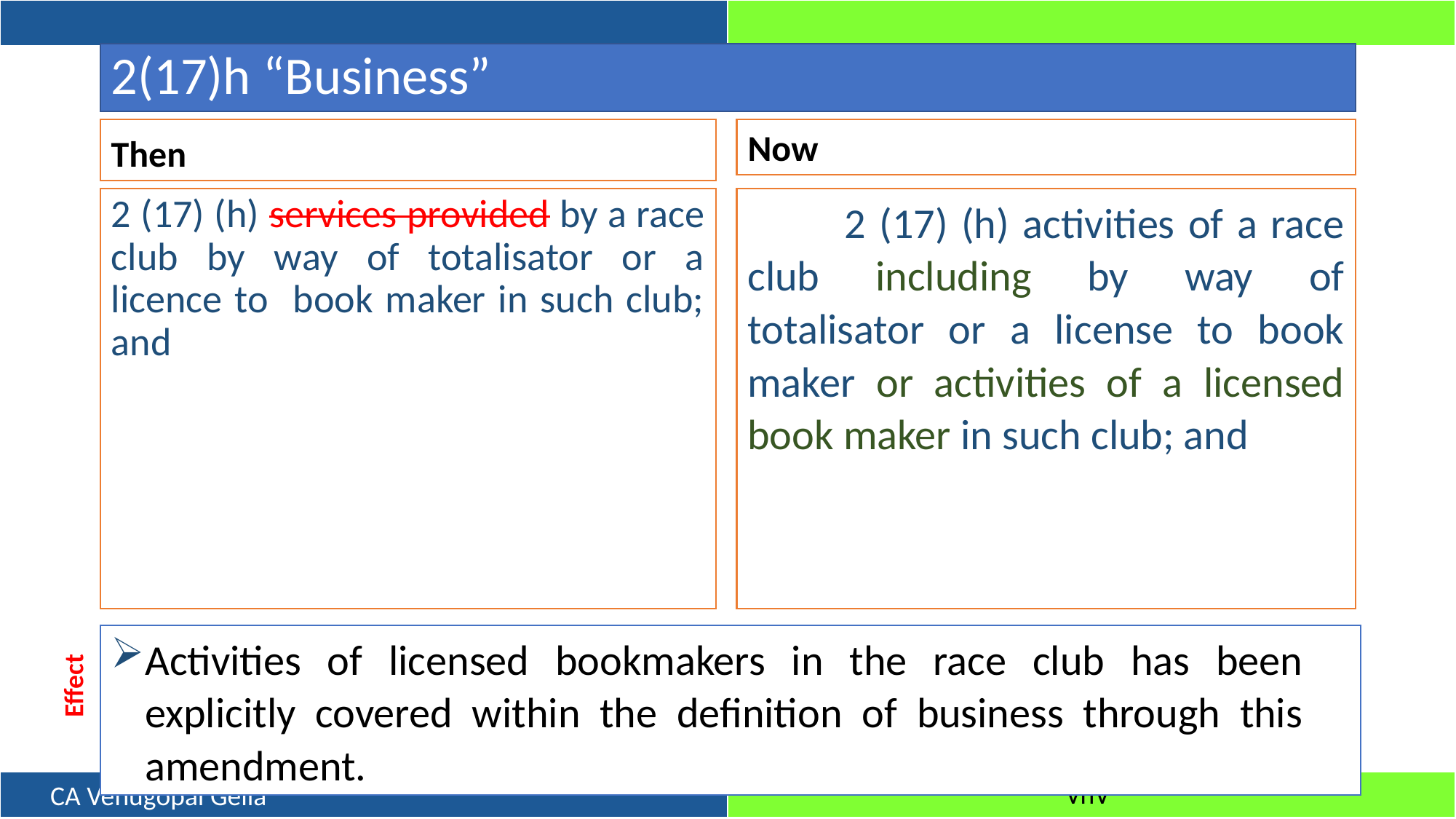

# 2(17)h “Business”
Then
Now
2 (17) (h) services provided by a race club by way of totalisator or a licence to  book maker in such club; and
2 (17) (h) activities of a race club including by way of totalisator or a license to book maker or activities of a licensed book maker in such club; and
Activities of licensed bookmakers in the race club has been explicitly covered within the definition of business through this amendment.
Effect